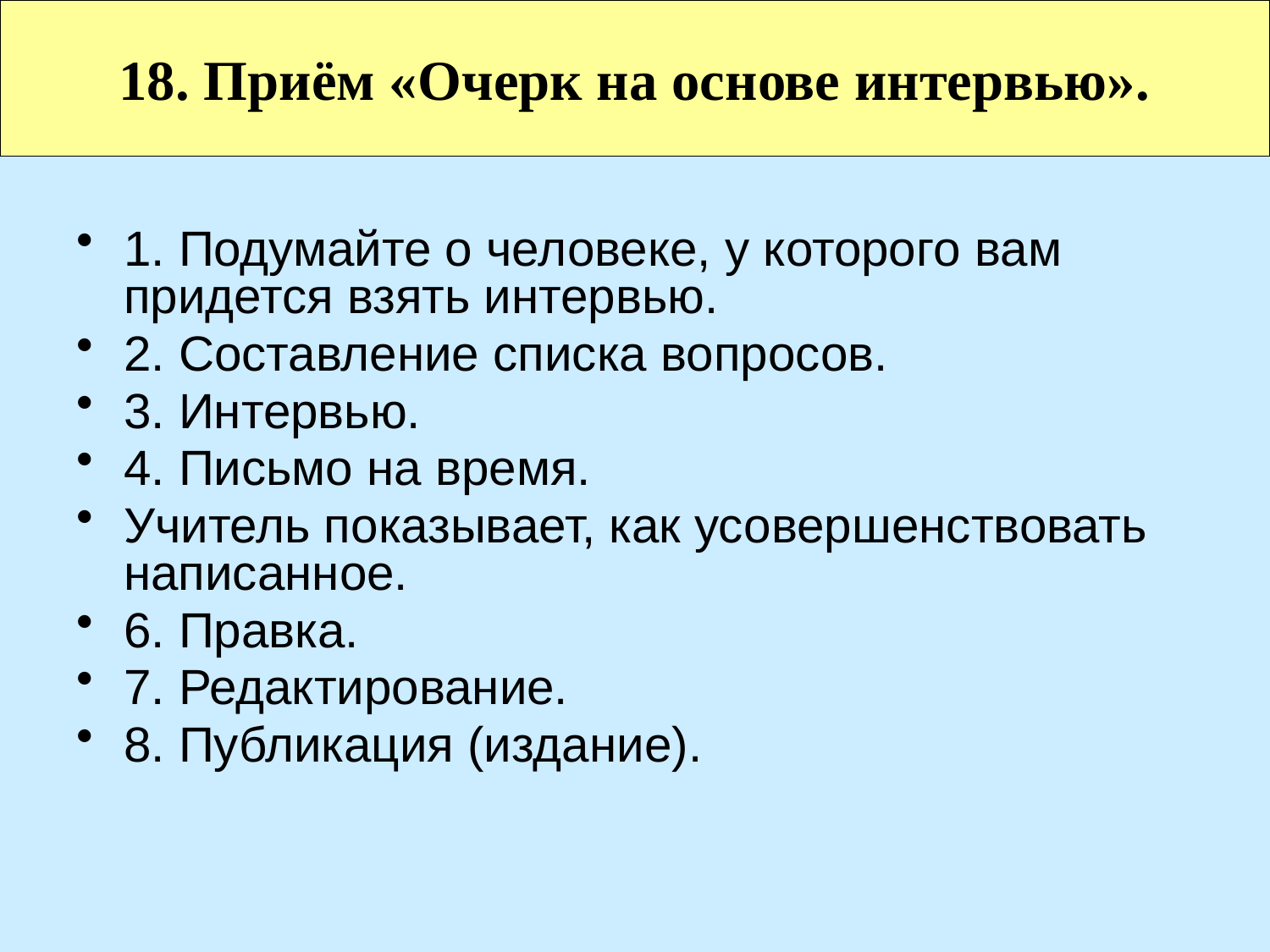

18. Приём «Очерк на основе интервью».
1. Подумайте о человеке, у которого вам придется взять интервью.
2. Составление списка вопросов.
3. Интервью.
4. Письмо на время.
Учитель показывает, как усовершенствовать написанное.
6. Правка.
7. Редактирование.
8. Публикация (издание).